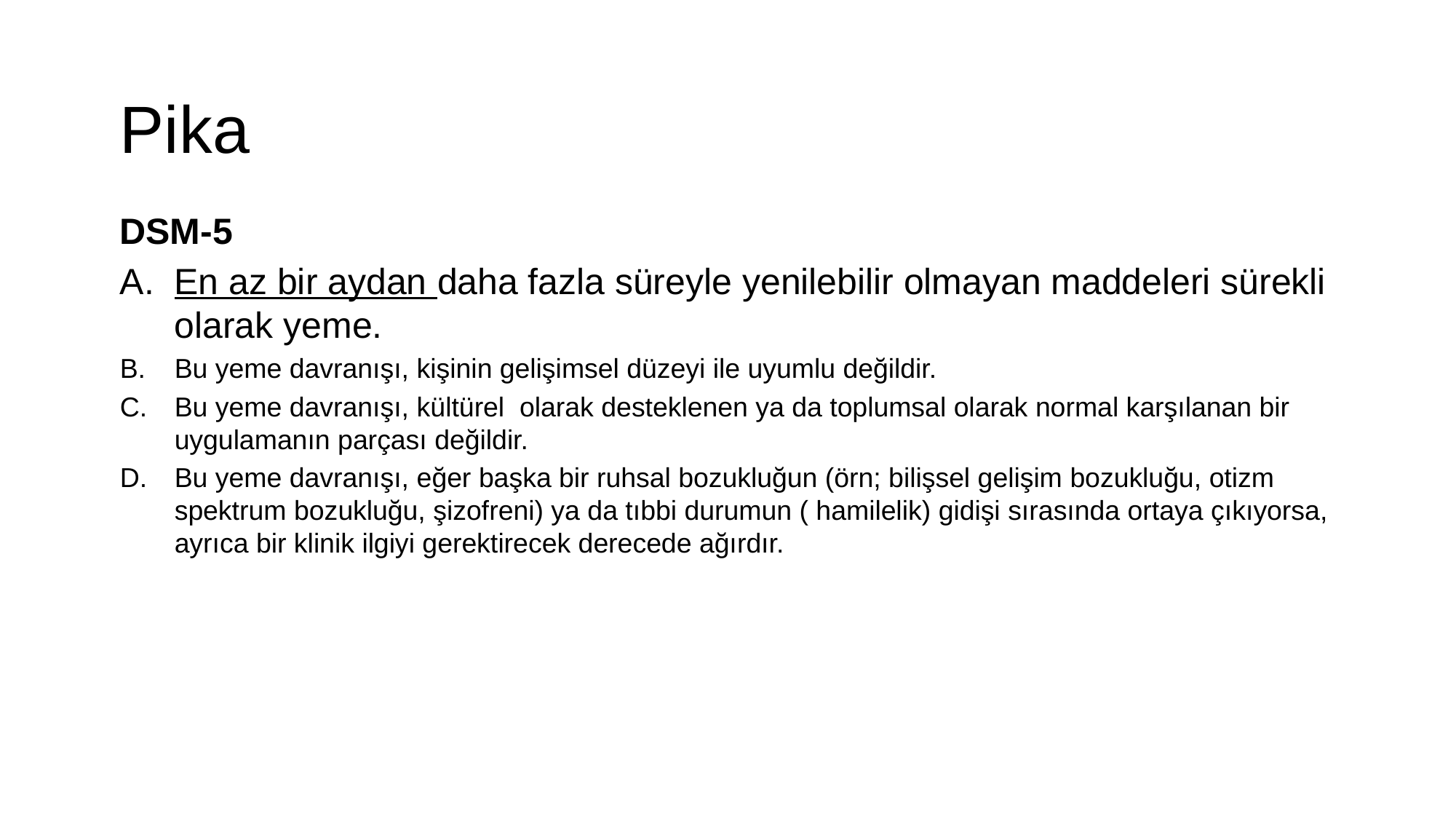

# Pika
DSM-5
En az bir aydan daha fazla süreyle yenilebilir olmayan maddeleri sürekli olarak yeme.
Bu yeme davranışı, kişinin gelişimsel düzeyi ile uyumlu değildir.
Bu yeme davranışı, kültürel  olarak desteklenen ya da toplumsal olarak normal karşılanan bir uygulamanın parçası değildir.
Bu yeme davranışı, eğer başka bir ruhsal bozukluğun (örn; bilişsel gelişim bozukluğu, otizm spektrum bozukluğu, şizofreni) ya da tıbbi durumun ( hamilelik) gidişi sırasında ortaya çıkıyorsa, ayrıca bir klinik ilgiyi gerektirecek derecede ağırdır.